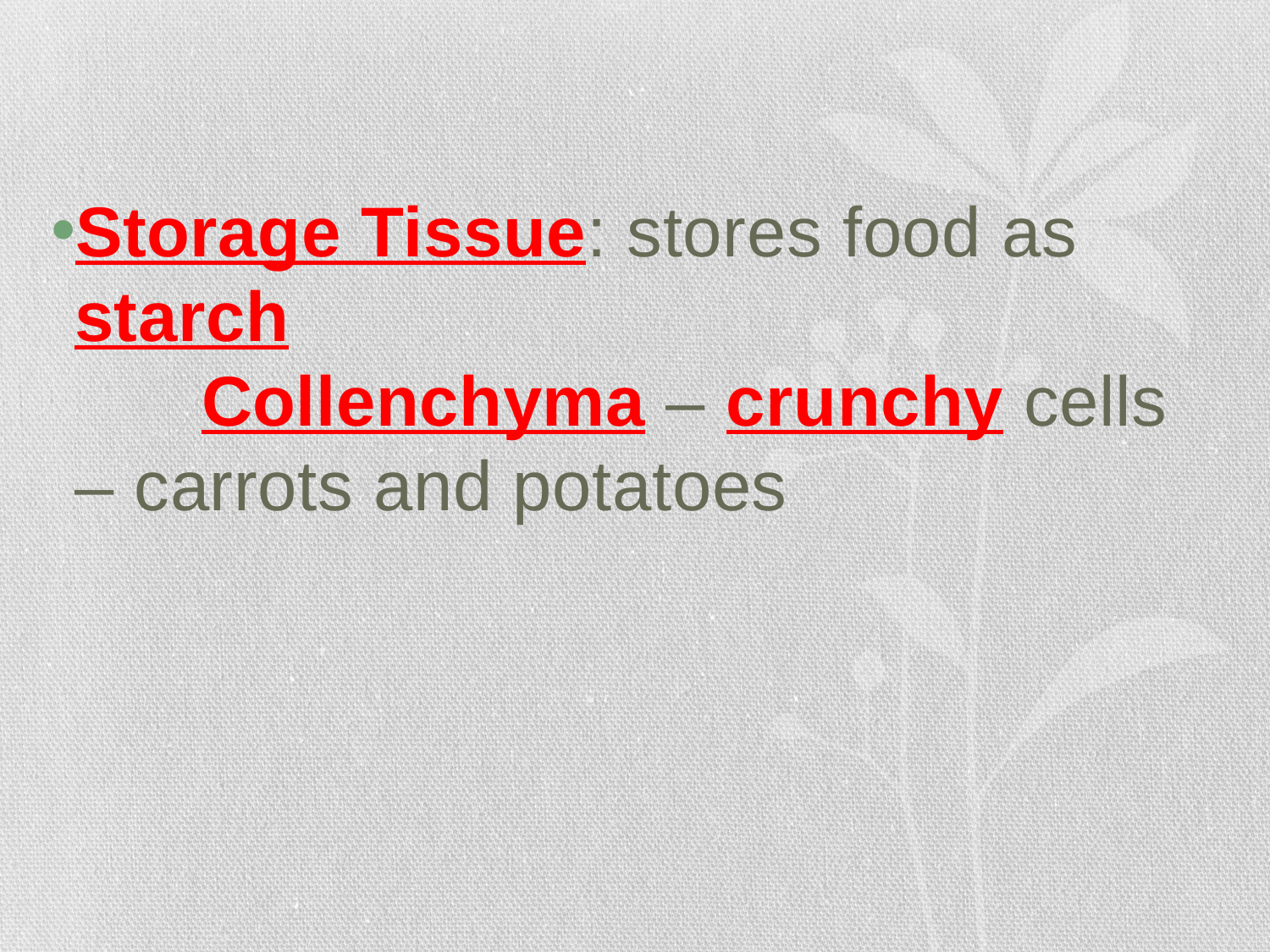

#
Storage Tissue: stores food as starch
	Collenchyma – crunchy cells – carrots and potatoes